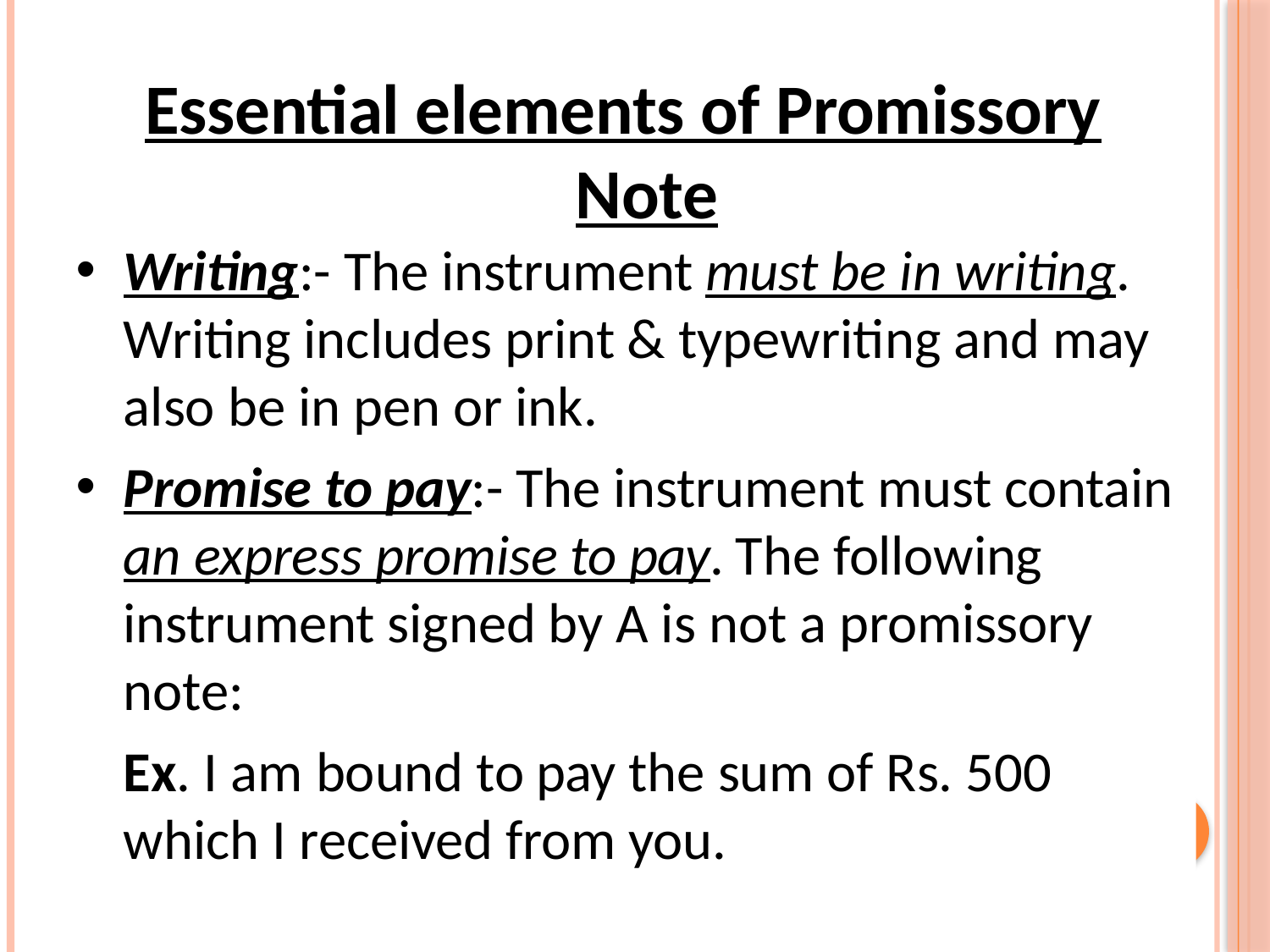

Essential elements of Promissory Note
Writing:- The instrument must be in writing.  Writing includes print & typewriting and may  also be in pen or ink.
Promise to pay:- The instrument must contain  an express promise to pay. The following  instrument signed by A is not a promissory  note:
Ex. I am bound to pay the sum of Rs. 500  which I received from you.